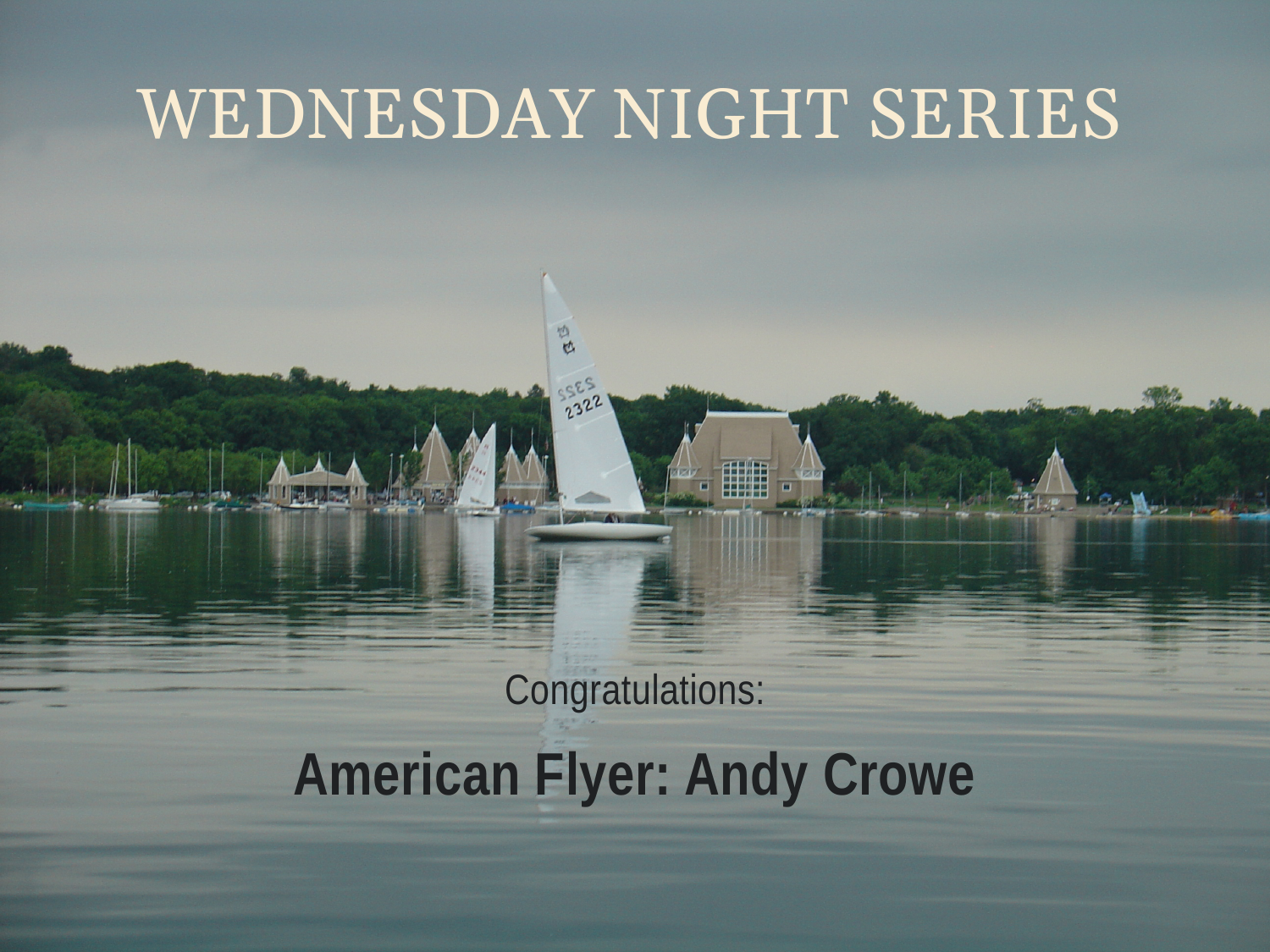

# Wednesday Night Series
Congratulations:
American Flyer: Andy Crowe